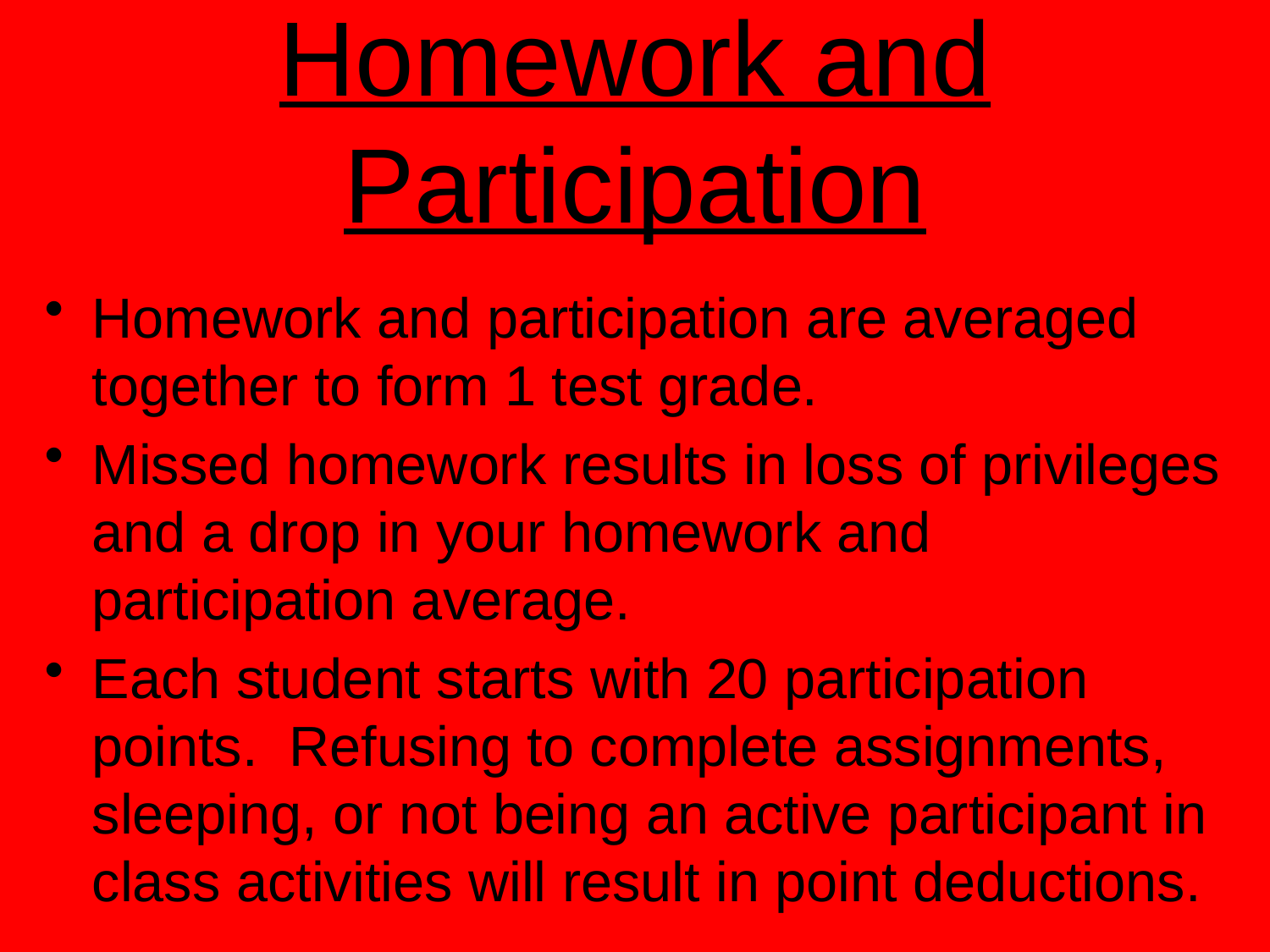

# Homework and Participation
Homework and participation are averaged together to form 1 test grade.
Missed homework results in loss of privileges and a drop in your homework and participation average.
Each student starts with 20 participation points.  Refusing to complete assignments, sleeping, or not being an active participant in class activities will result in point deductions.